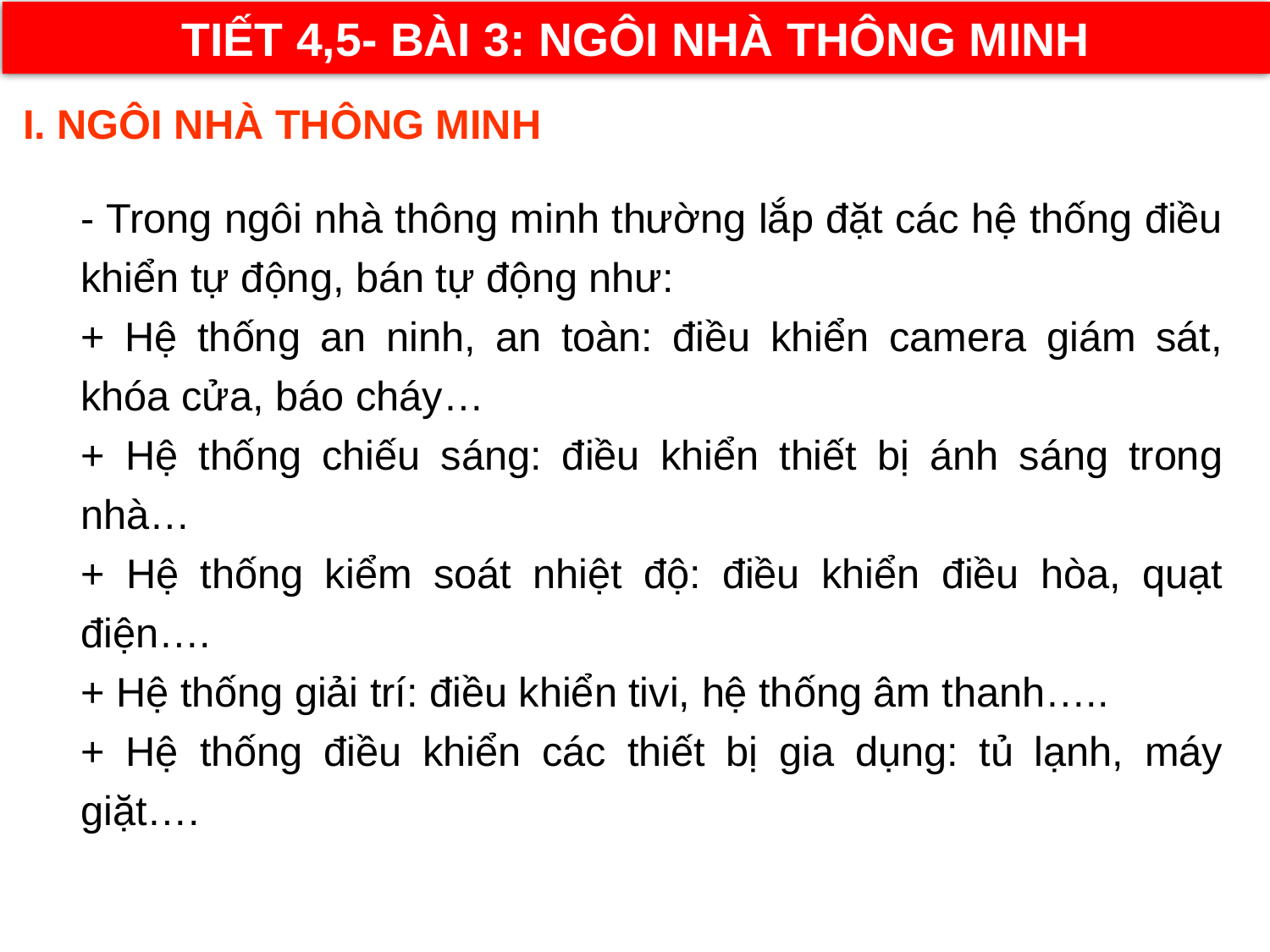

TIẾT 4,5- BÀI 3: NGÔI NHÀ THÔNG MINH
I. NGÔI NHÀ THÔNG MINH
- Trong ngôi nhà thông minh thường lắp đặt các hệ thống điều khiển tự động, bán tự động như:
+ Hệ thống an ninh, an toàn: điều khiển camera giám sát, khóa cửa, báo cháy…
+ Hệ thống chiếu sáng: điều khiển thiết bị ánh sáng trong nhà…
+ Hệ thống kiểm soát nhiệt độ: điều khiển điều hòa, quạt điện….
+ Hệ thống giải trí: điều khiển tivi, hệ thống âm thanh…..
+ Hệ thống điều khiển các thiết bị gia dụng: tủ lạnh, máy giặt….